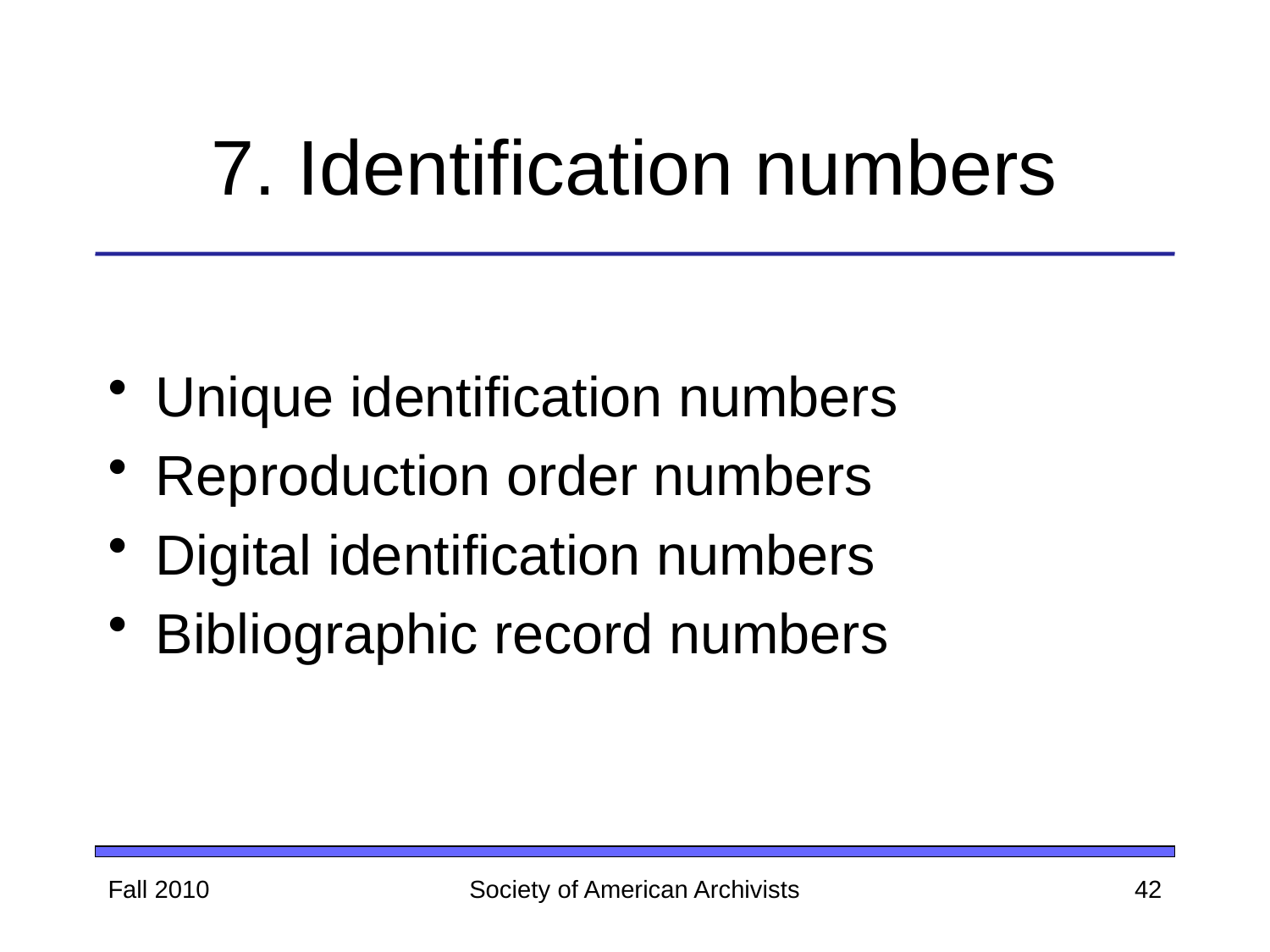

# 7. Identification numbers

Unique identification numbers
Reproduction order numbers
Digital identification numbers
Bibliographic record numbers
Fall 2010
Society of American Archivists
42